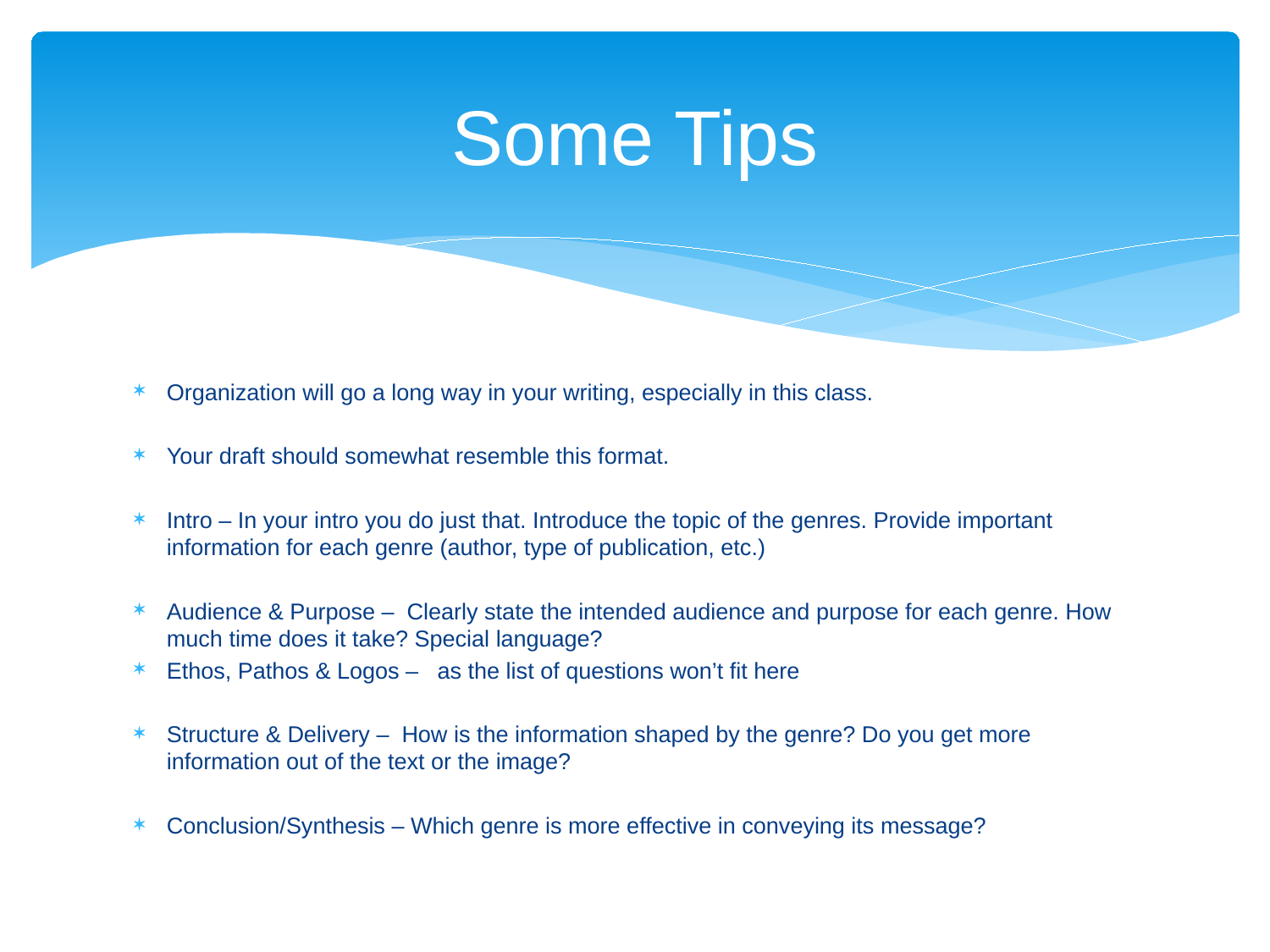

# Some Tips
Organization will go a long way in your writing, especially in this class.

Your draft should somewhat resemble this format.

Intro – In your intro you do just that. Introduce the topic of the genres. Provide important information for each genre (author, type of publication, etc.)

Audience & Purpose –  Clearly state the intended audience and purpose for each genre. How much time does it take? Special language?
Ethos, Pathos & Logos –   as the list of questions won’t fit here

Structure & Delivery –  How is the information shaped by the genre? Do you get more information out of the text or the image?

Conclusion/Synthesis – Which genre is more effective in conveying its message?